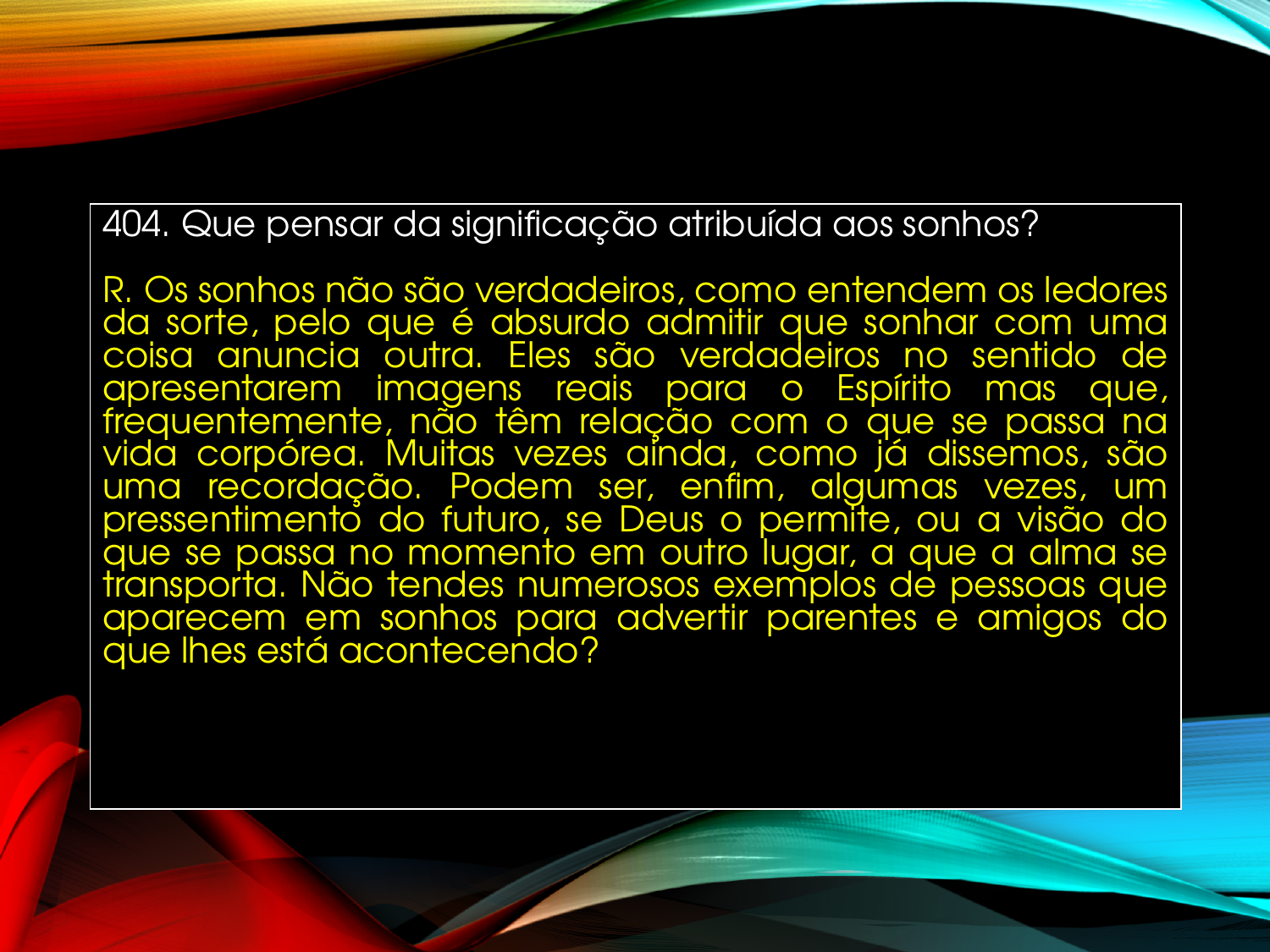

| Que pensar da significação atribuída aos sonhos? R. Os sonhos não são verdadeiros, como entendem os ledores da sorte, pelo que é absurdo admitir que sonhar com uma coisa anuncia outra. Eles são verdadeiros no sentido de apresentarem imagens reais para o Espírito mas que, frequentemente, não têm relação com o que se passa na vida corpórea. Muitas vezes ainda, como já dissemos, são uma recordação. Podem ser, enfim, algumas vezes, um pressentimento do futuro, se Deus o permite, ou a visão do que se passa no momento em outro lugar, a que a alma se transporta. Não tendes numerosos exemplos de pessoas que aparecem em sonhos para advertir parentes e amigos do que lhes está acontecendo? |
| --- |